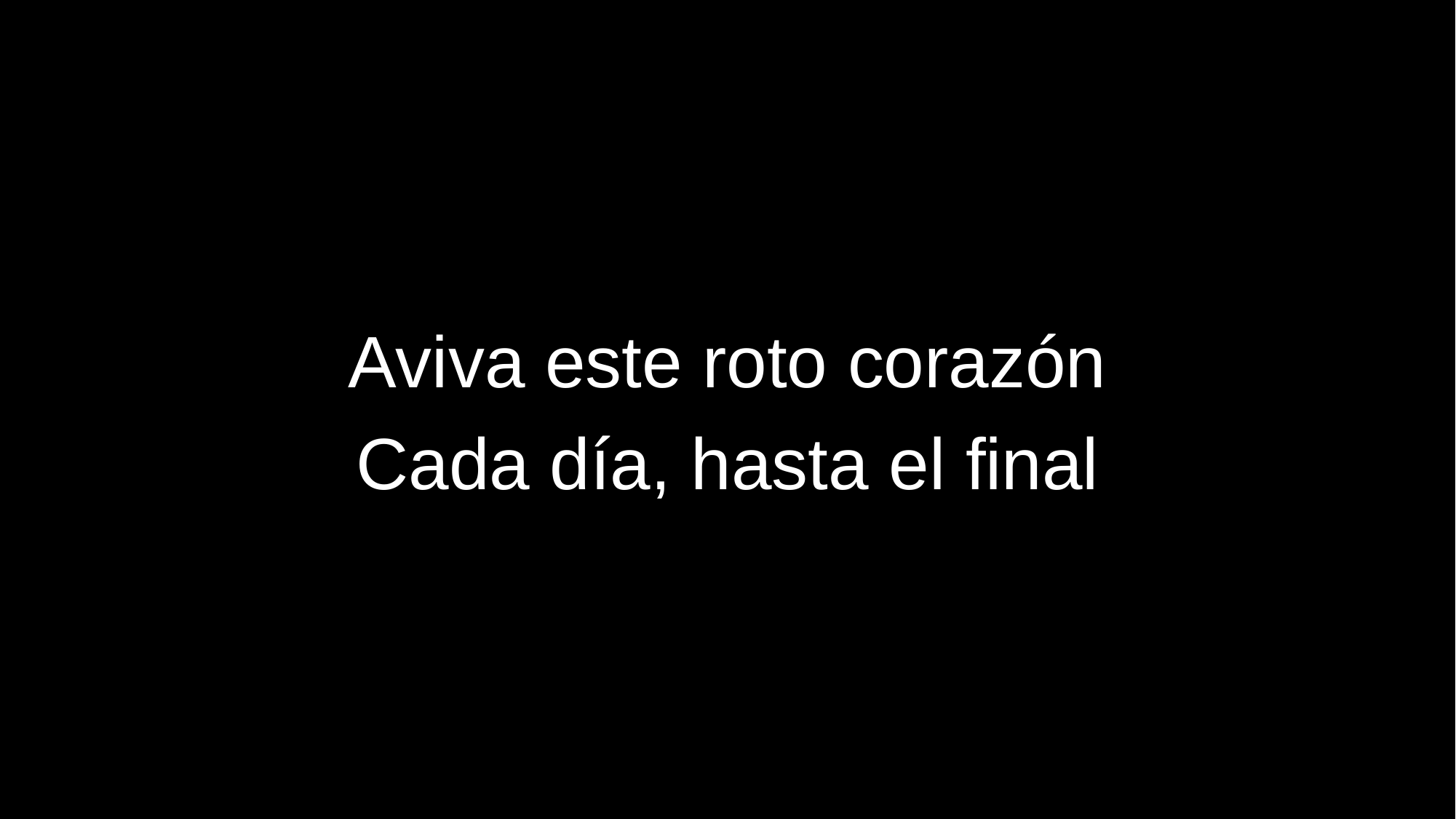

Aviva este roto corazón
Cada día, hasta el final